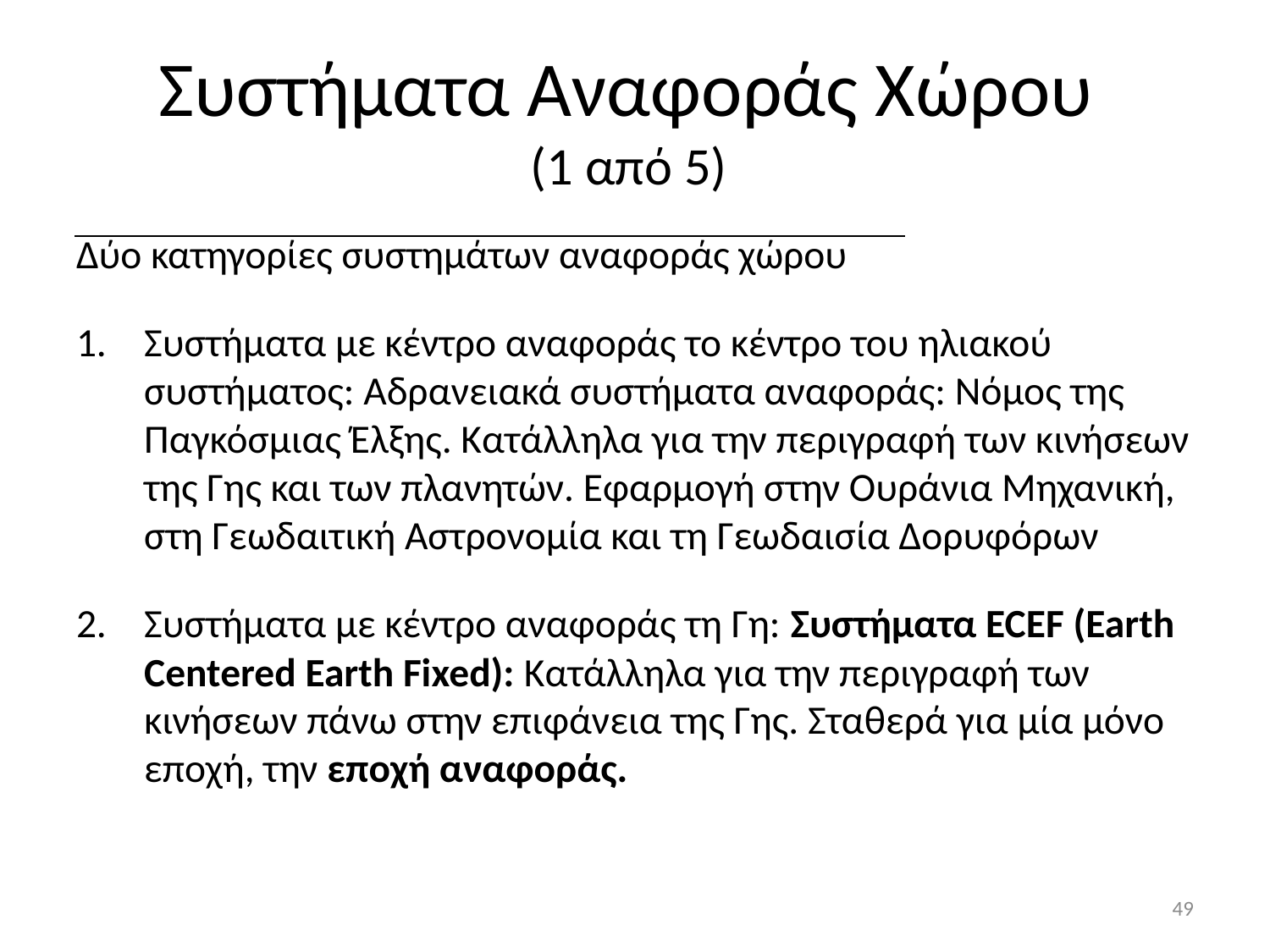

# Συστήματα Αναφοράς Χώρου (1 από 5)
Δύο κατηγορίες συστημάτων αναφοράς χώρου
Συστήματα με κέντρο αναφοράς το κέντρο του ηλιακού συστήματος: Αδρανειακά συστήματα αναφοράς: Νόμος της Παγκόσμιας Έλξης. Κατάλληλα για την περιγραφή των κινήσεων της Γης και των πλανητών. Εφαρμογή στην Ουράνια Μηχανική, στη Γεωδαιτική Αστρονομία και τη Γεωδαισία Δορυφόρων
Συστήματα με κέντρο αναφοράς τη Γη: Συστήματα ECEF (Earth Centered Earth Fixed): Κατάλληλα για την περιγραφή των κινήσεων πάνω στην επιφάνεια της Γης. Σταθερά για μία μόνο εποχή, την εποχή αναφοράς.

49